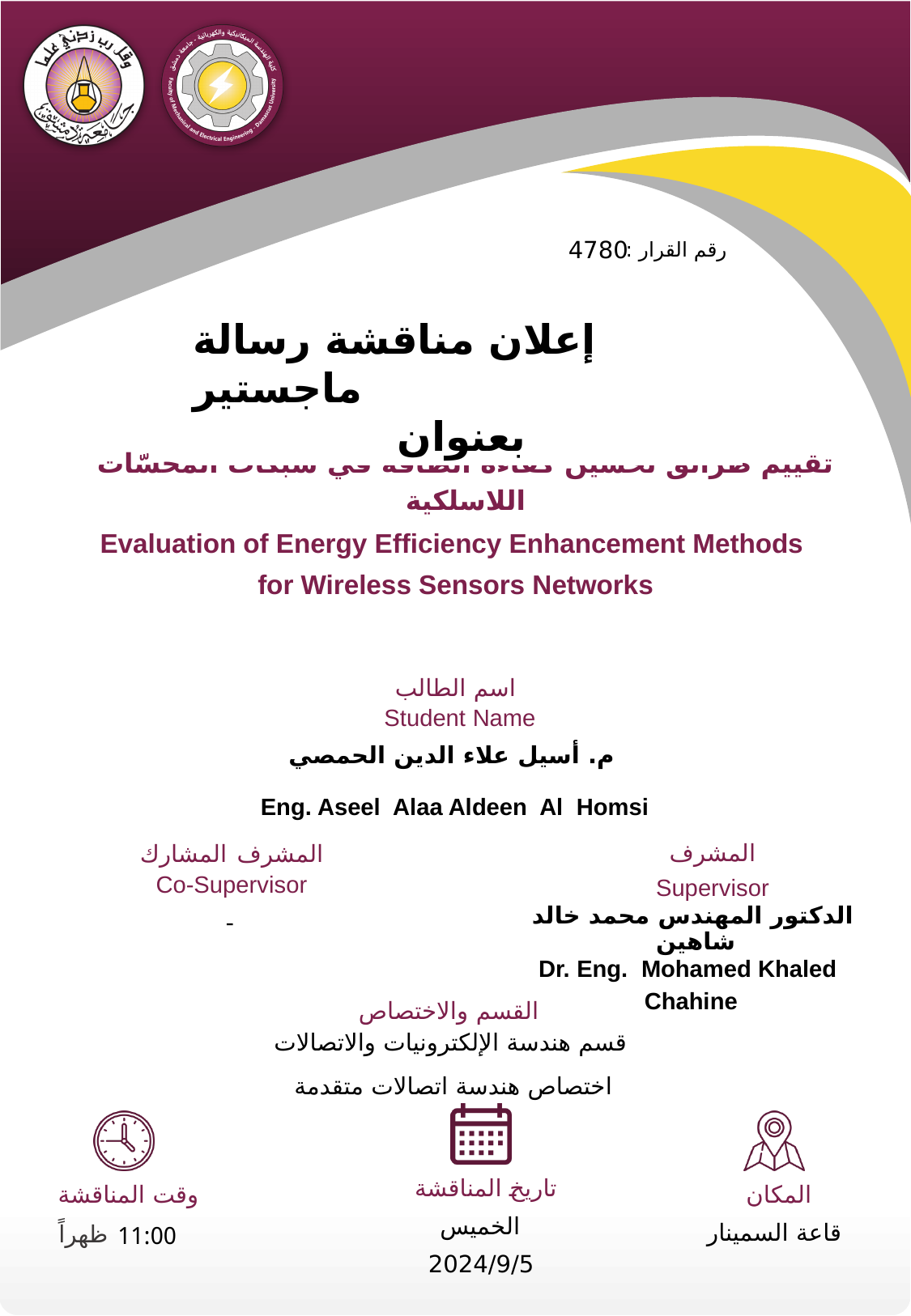

4780
إعلان مناقشة رسالة ماجستير
بعنوان
تقييم طرائق تحسين كفاءة الطاقة في شبكات المُحسّات اللاسلكية

Evaluation of Energy Efficiency Enhancement Methods
for Wireless Sensors Networks

م. أسيل علاء الدين الحمصي
Eng. Aseel  Alaa Aldeen  Al  Homsi

 الدكتور المهندس محمد خالد شاهين

-
Dr. Eng.  Mohamed Khaled  Chahine

قسم هندسة الإلكترونيات والاتصالات
اختصاص هندسة اتصالات متقدمة
الخميس
قاعة السمينار
11:00
2024/9/5